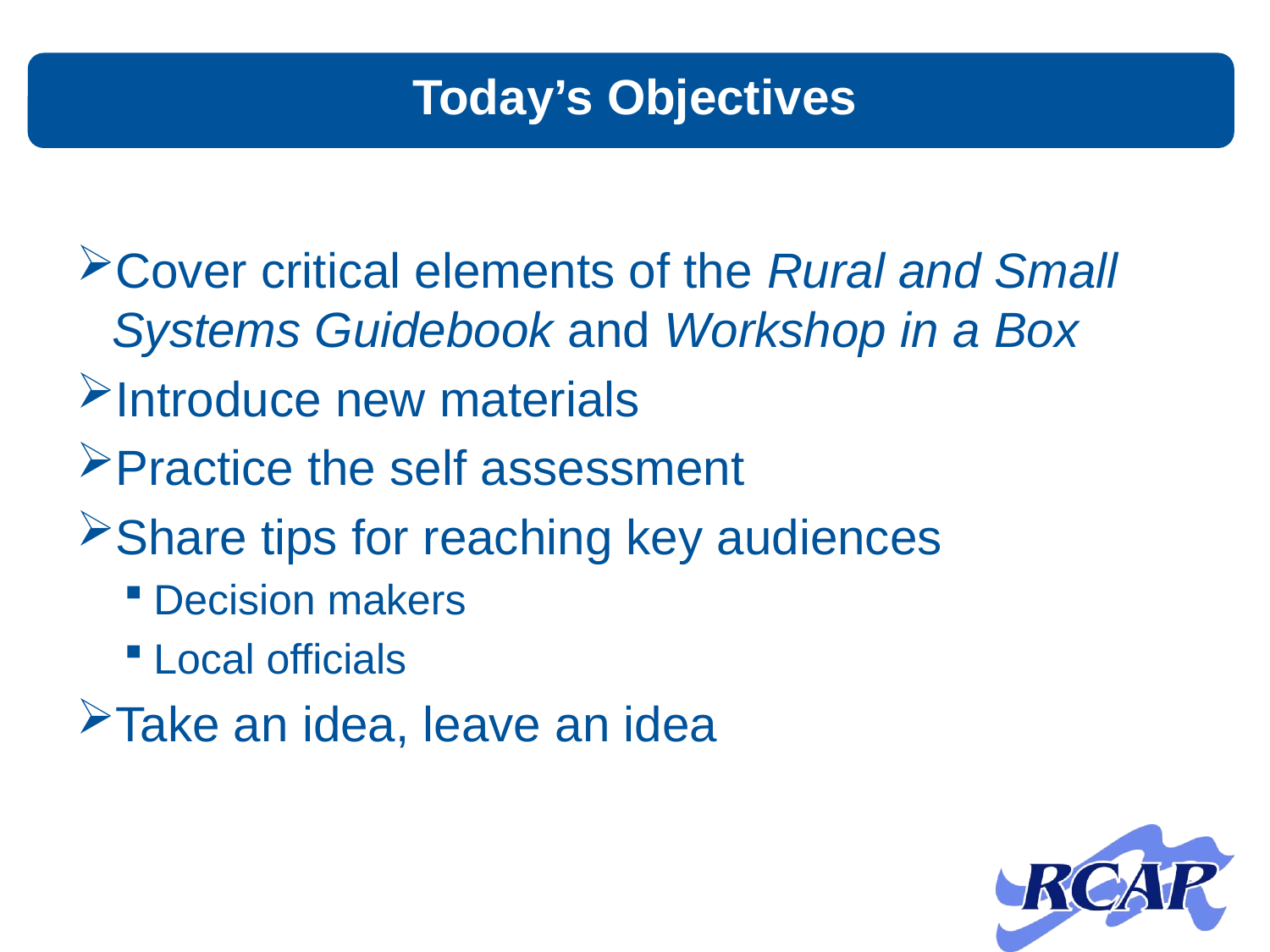

# Today’s Objectives
Cover critical elements of the Rural and Small Systems Guidebook and Workshop in a Box
Introduce new materials
Practice the self assessment
Share tips for reaching key audiences
Decision makers
Local officials
Take an idea, leave an idea